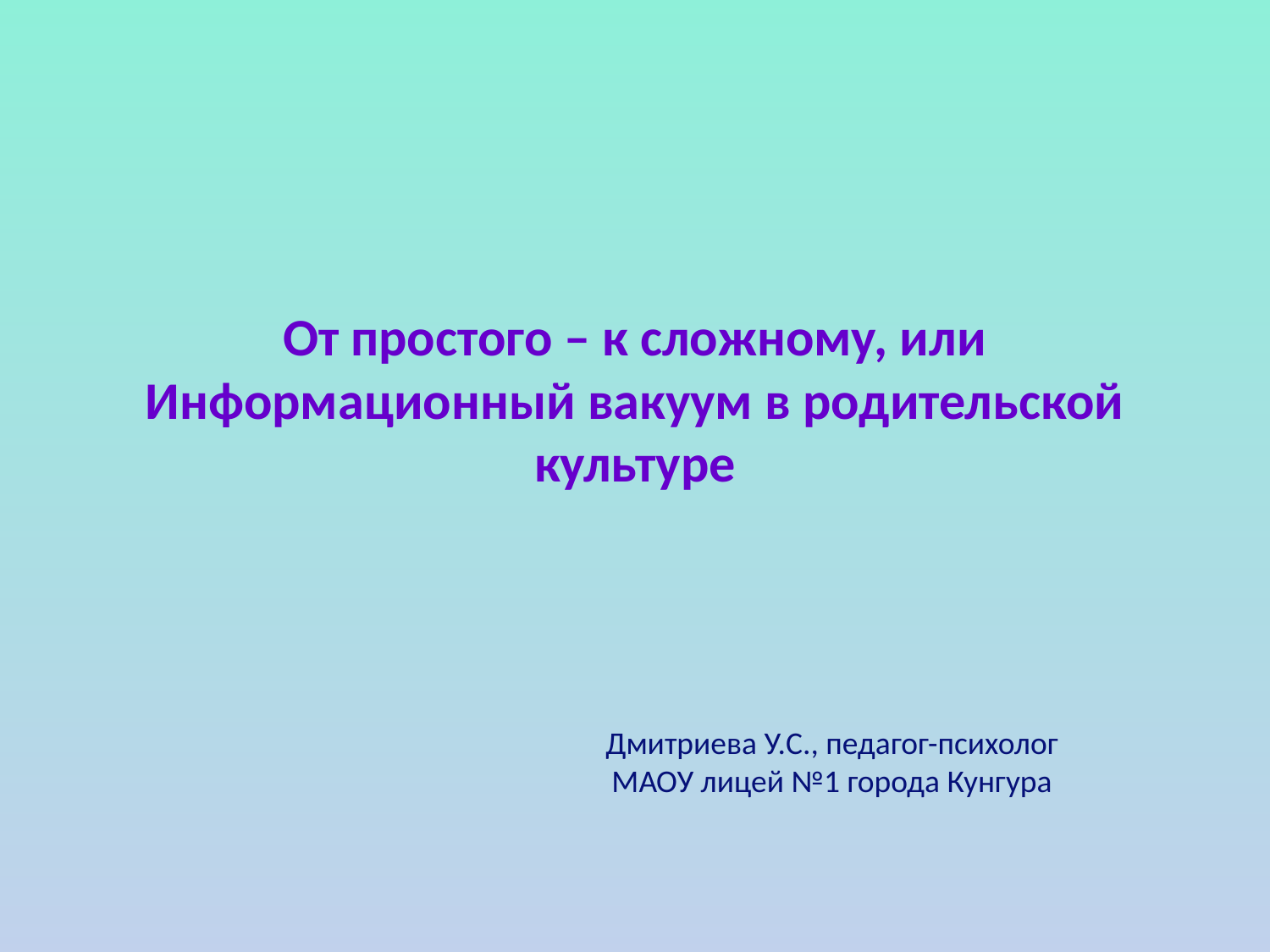

# От простого – к сложному, или Информационный вакуум в родительской культуре
Дмитриева У.С., педагог-психолог МАОУ лицей №1 города Кунгура